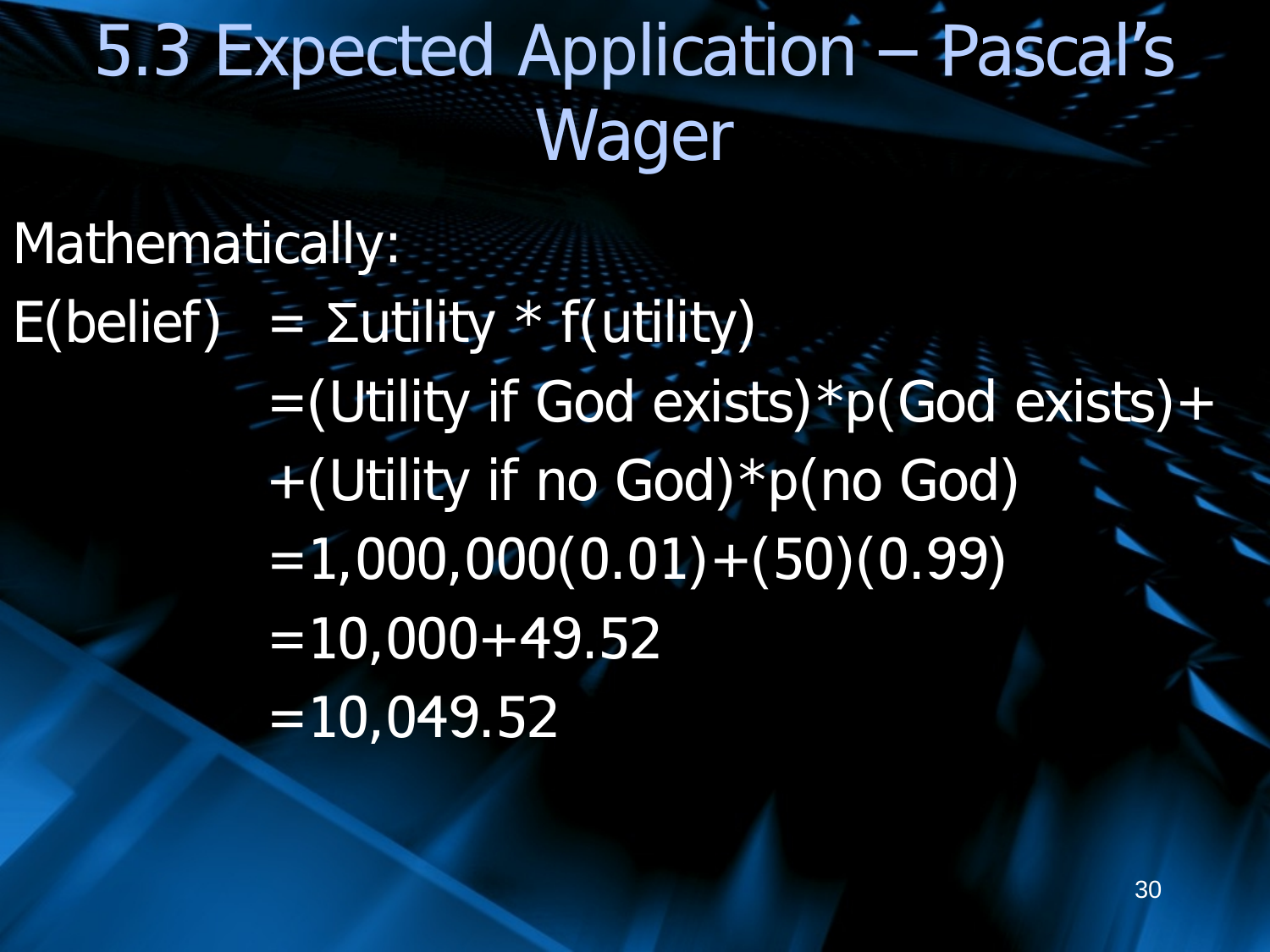

# 5.3 Expected Application – Pascal’s Wager
Mathematically:
E(belief)	= Σutility * f(utility)
		=(Utility if God exists)*p(God exists)+
		+(Utility if no God)*p(no God)
		=1,000,000(0.01)+(50)(0.99)
		=10,000+49.52
		=10,049.52
30